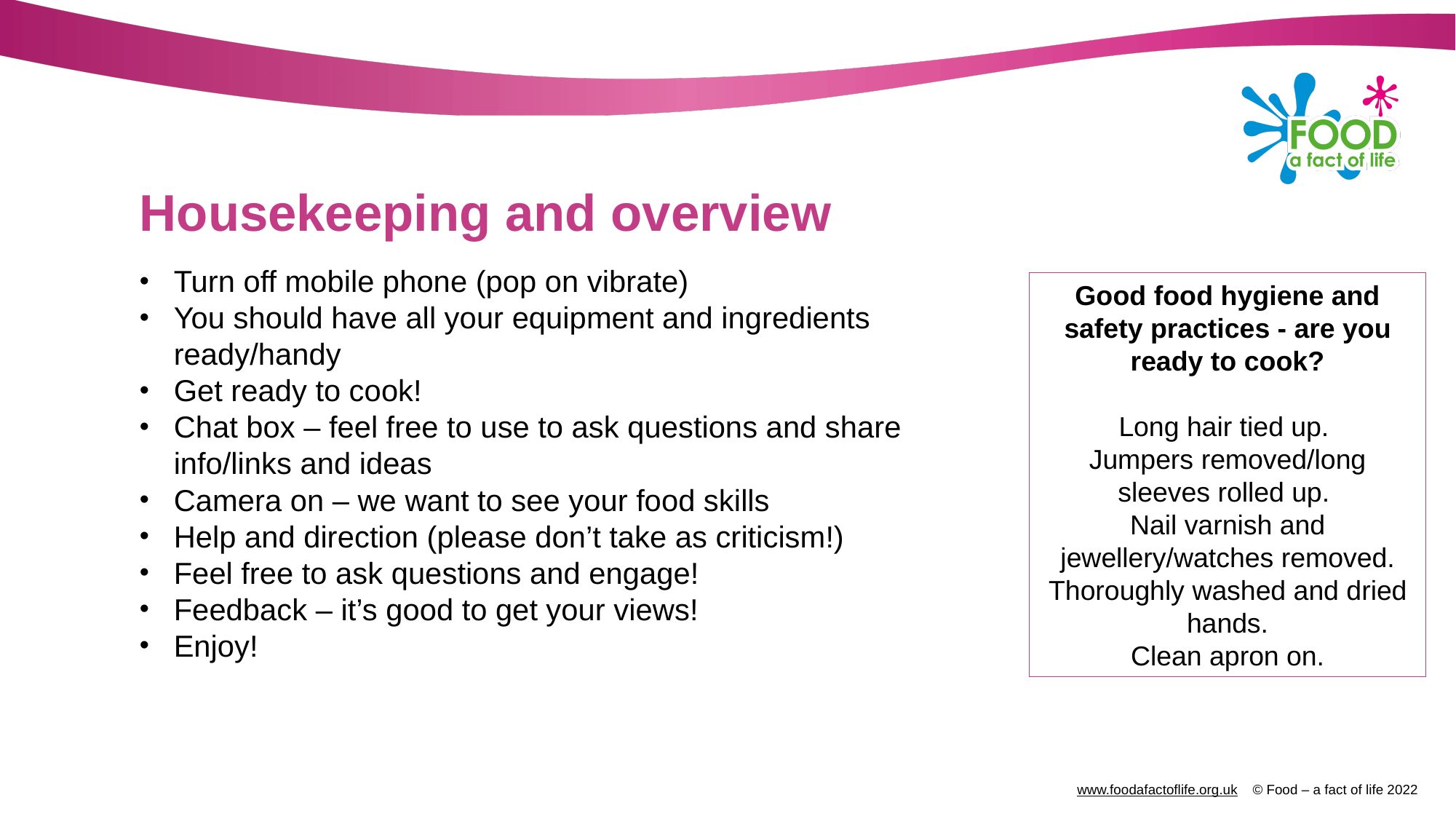

# Housekeeping and overview
Turn off mobile phone (pop on vibrate)
You should have all your equipment and ingredients ready/handy
Get ready to cook!
Chat box – feel free to use to ask questions and share info/links and ideas
Camera on – we want to see your food skills
Help and direction (please don’t take as criticism!)
Feel free to ask questions and engage!
Feedback – it’s good to get your views!
Enjoy!
Good food hygiene and safety practices - are you ready to cook?

Long hair tied up.
Jumpers removed/long sleeves rolled up.
Nail varnish and jewellery/watches removed.
Thoroughly washed and dried hands.
Clean apron on.